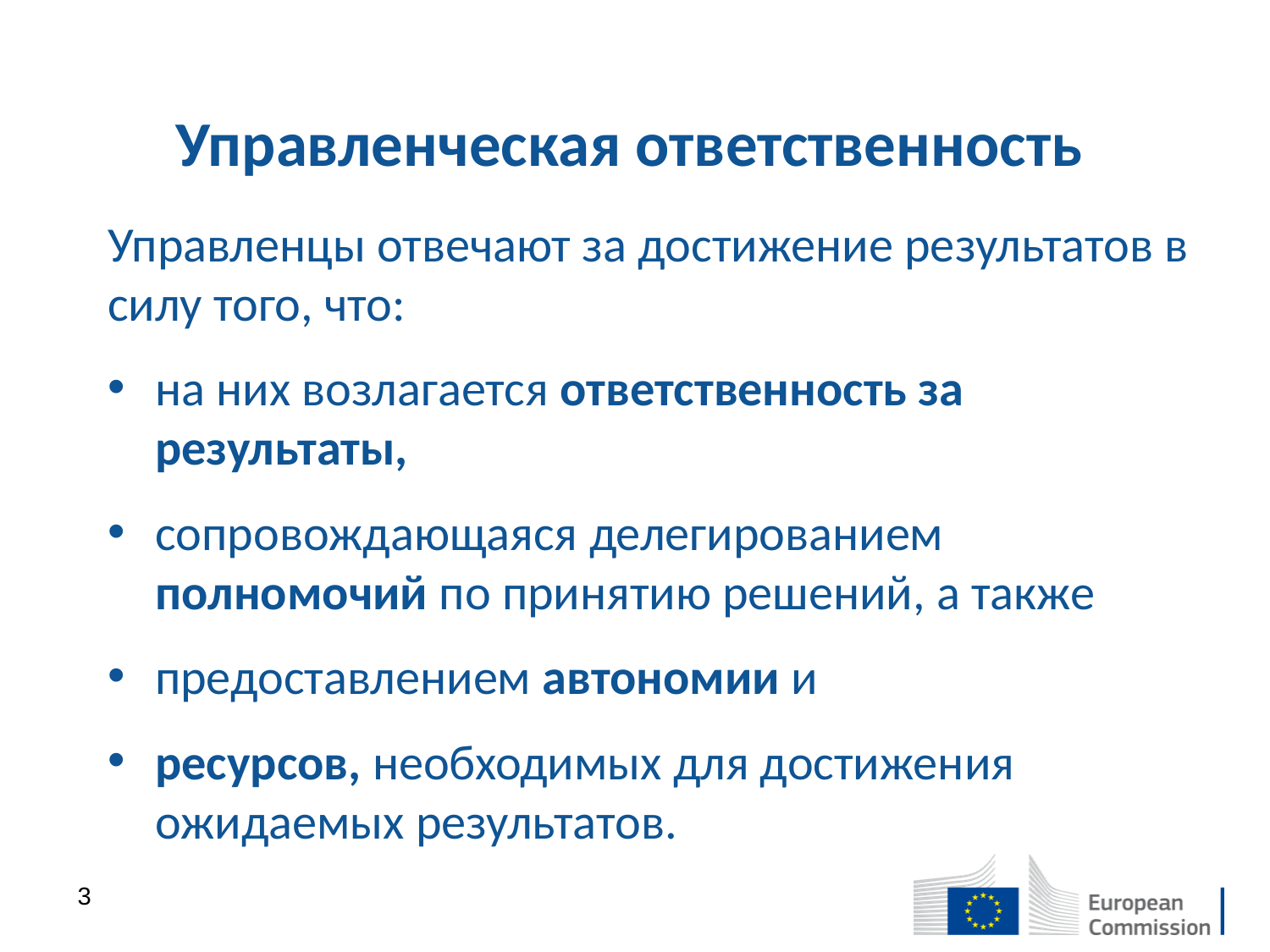

# Управленческая ответственность
Управленцы отвечают за достижение результатов в силу того, что:
на них возлагается ответственность за результаты,
сопровождающаяся делегированием полномочий по принятию решений, а также
предоставлением автономии и
ресурсов, необходимых для достижения ожидаемых результатов.

3